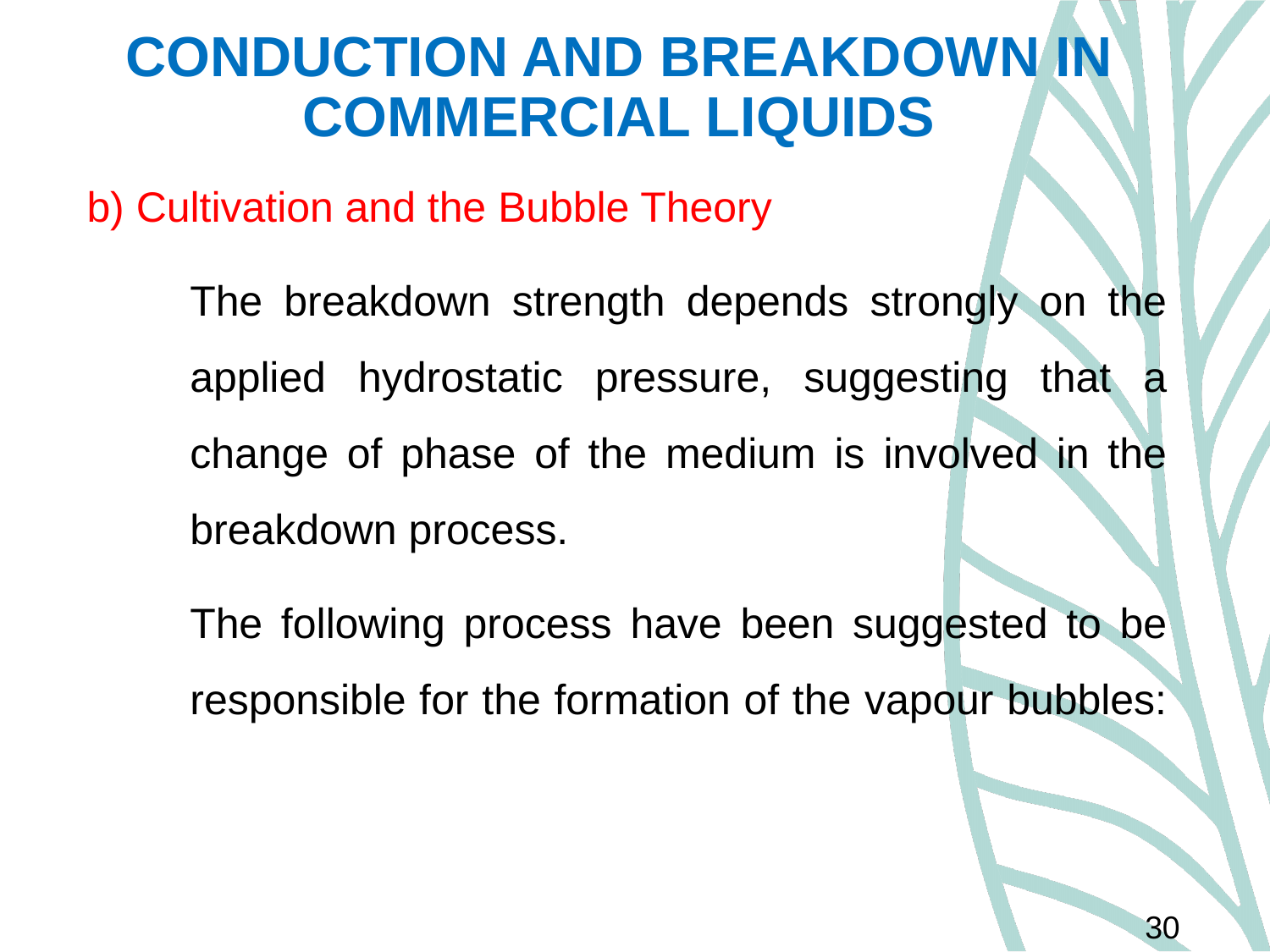

# CONDUCTION AND BREAKDOWN IN COMMERCIAL LIQUIDS

b) Cultivation and the Bubble Theory
	The breakdown strength depends strongly on the applied hydrostatic pressure, suggesting that a change of phase of the medium is involved in the breakdown process.
	The following process have been suggested to be responsible for the formation of the vapour bubbles:

30